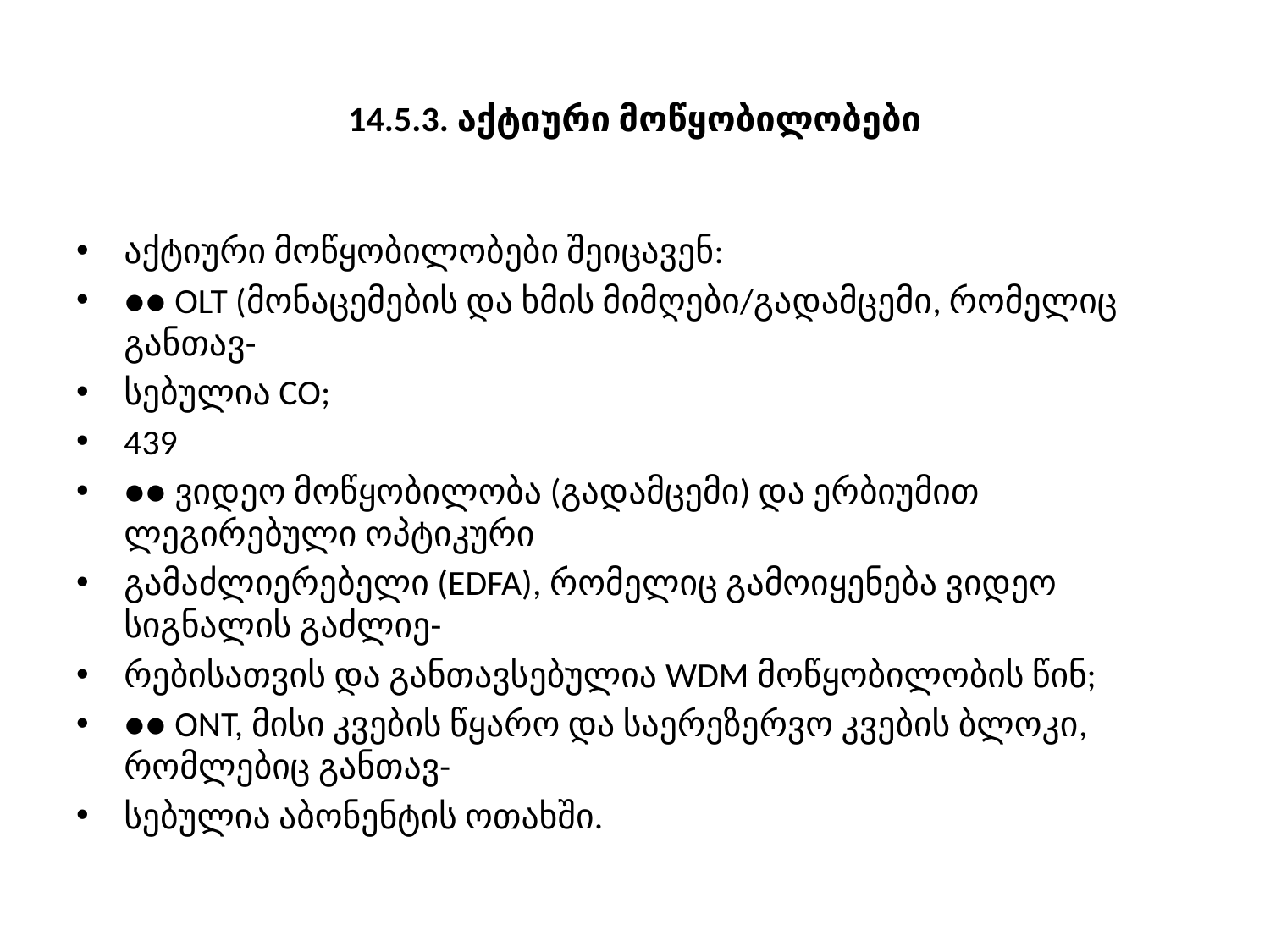

# 14.5.3. აქტიური მოწყობილობები
აქტიური მოწყობილობები შეიცავენ:
●● OLT (მონაცემების და ხმის მიმღები/გადამცემი, რომელიც განთავ-
სებულია CO;
439
●● ვიდეო მოწყობილობა (გადამცემი) და ერბიუმით ლეგირებული ოპტიკური
გამაძლიერებელი (EDFA), რომელიც გამოიყენება ვიდეო სიგნალის გაძლიე-
რებისათვის და განთავსებულია WDM მოწყობილობის წინ;
●● ONT, მისი კვების წყარო და საერეზერვო კვების ბლოკი, რომლებიც განთავ-
სებულია აბონენტის ოთახში.